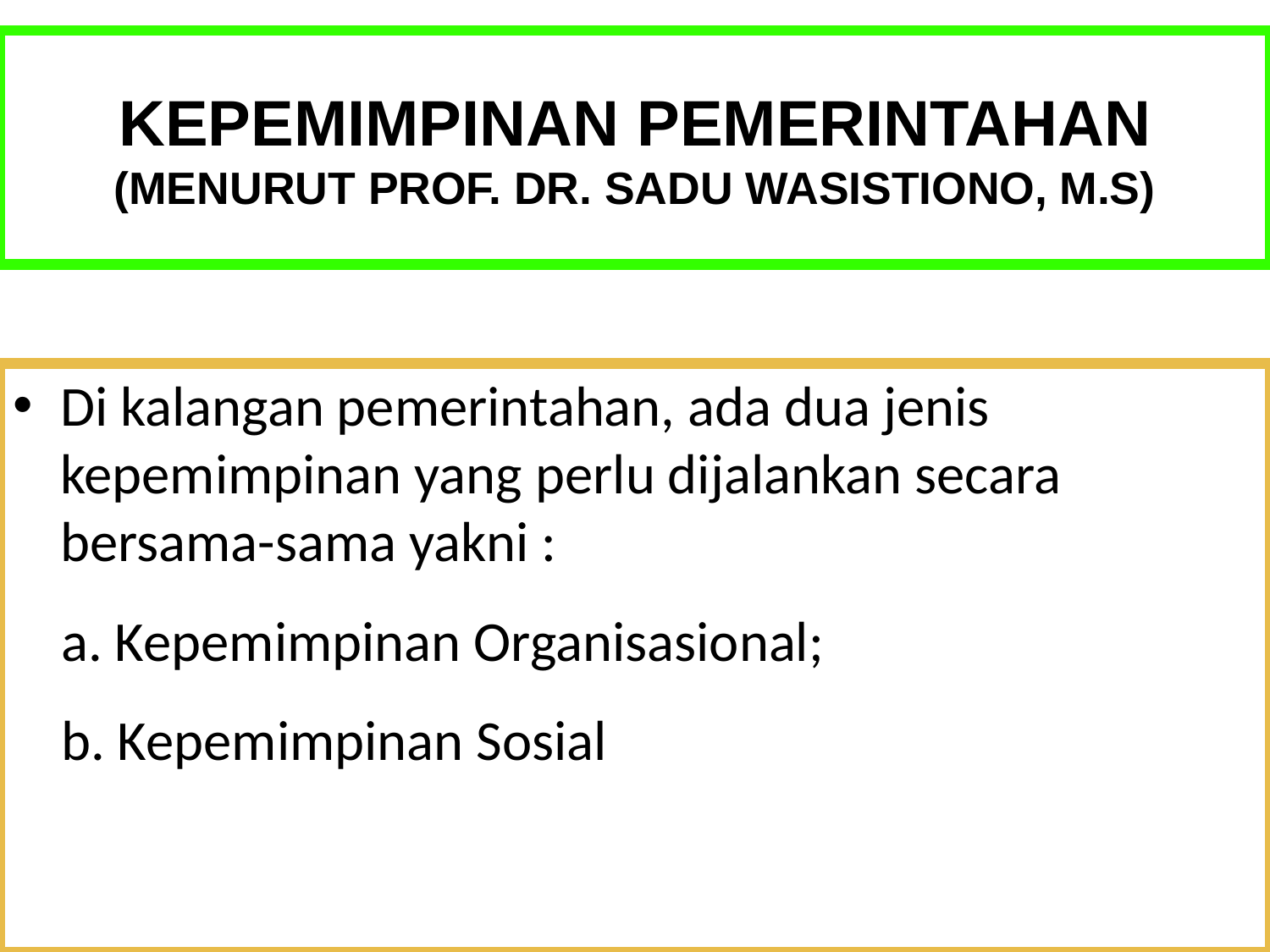

# KEPEMIMPINAN PEMERINTAHAN (MENURUT PROF. DR. SADU WASISTIONO, M.S)
Di kalangan pemerintahan, ada dua jenis kepemimpinan yang perlu dijalankan secara bersama-sama yakni :
a. Kepemimpinan Organisasional;
b. Kepemimpinan Sosial